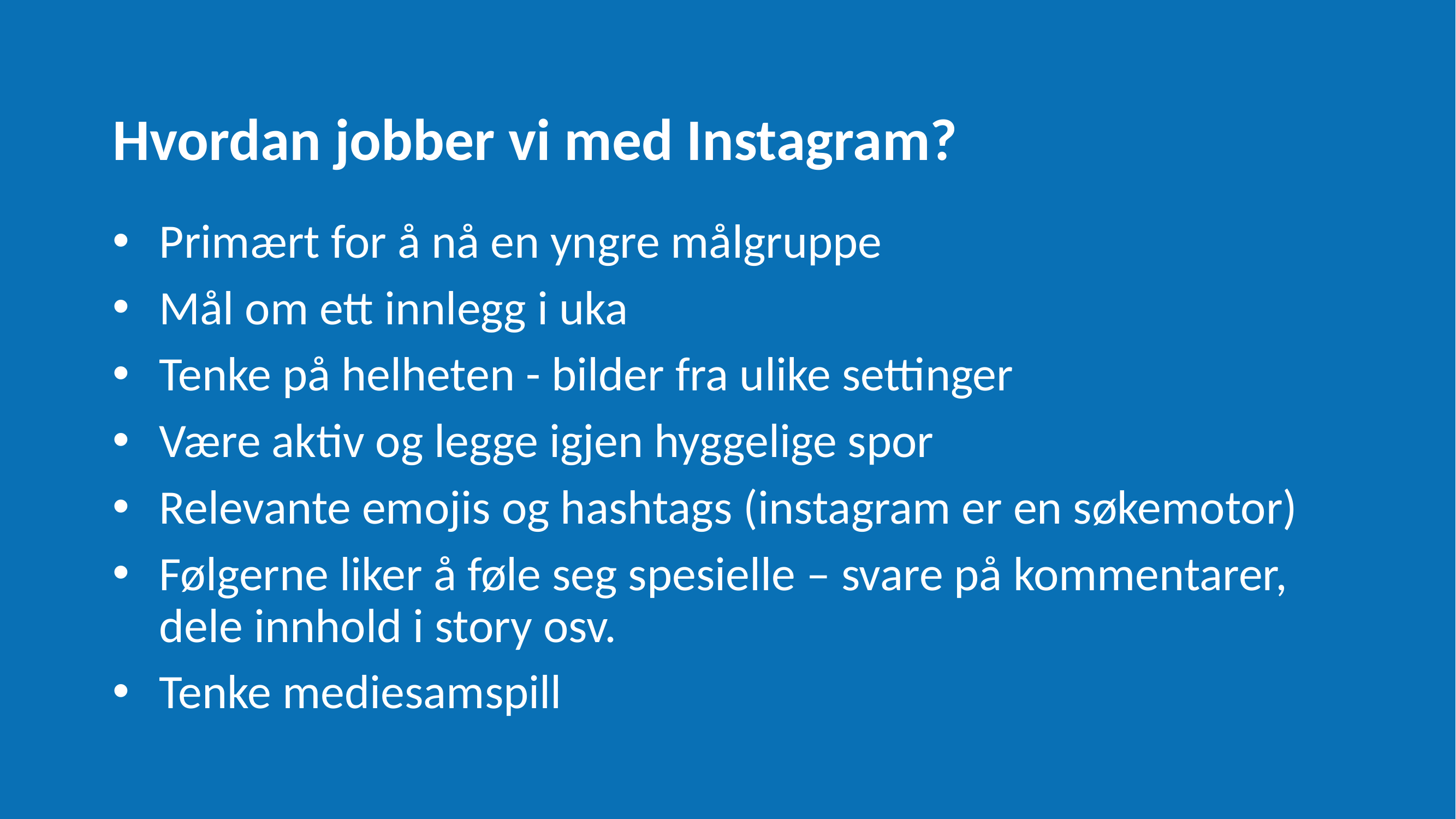

Hvordan jobber vi med Instagram?

Primært for å nå en yngre målgruppe
Mål om ett innlegg i uka
Tenke på helheten - bilder fra ulike settinger
Være aktiv og legge igjen hyggelige spor
Relevante emojis og hashtags (instagram er en søkemotor)
Følgerne liker å føle seg spesielle – svare på kommentarer, dele innhold i story osv.
Tenke mediesamspill